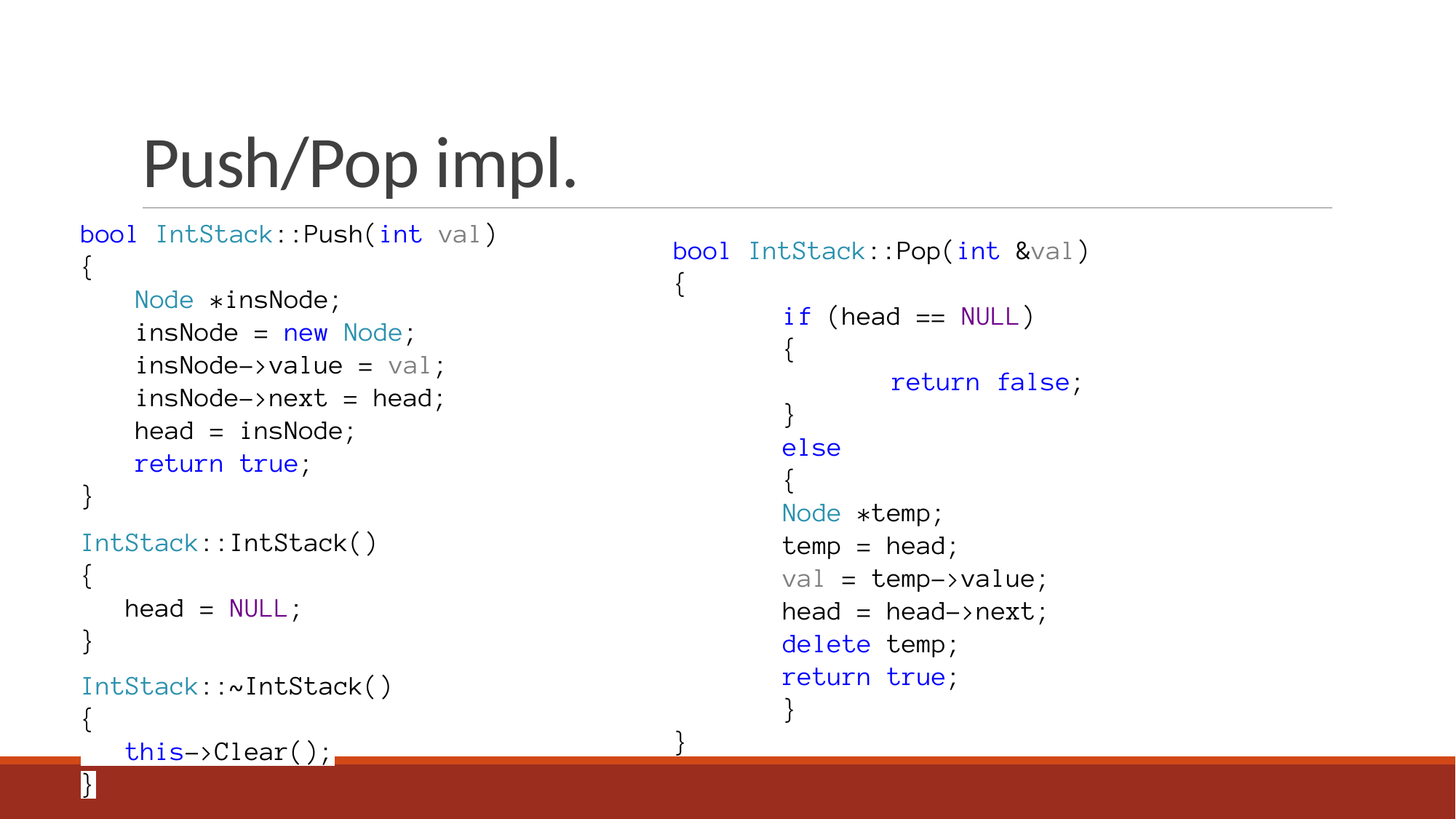

# Push/Pop impl.
bool IntStack::Push(int val)
{
Node *insNode;
insNode = new Node;
insNode->value = val;
insNode->next = head;
head = insNode;
return true;
}
bool IntStack::Pop(int &val)
{
	if (head == NULL)
	{
		return false;
	}
	else
	{
Node *temp;
temp = head;
val = temp->value;
head = head->next;
delete temp;
return true;
	}
}
IntStack::IntStack()
{
   head = NULL;
}
IntStack::~IntStack()
{
   this->Clear();
}